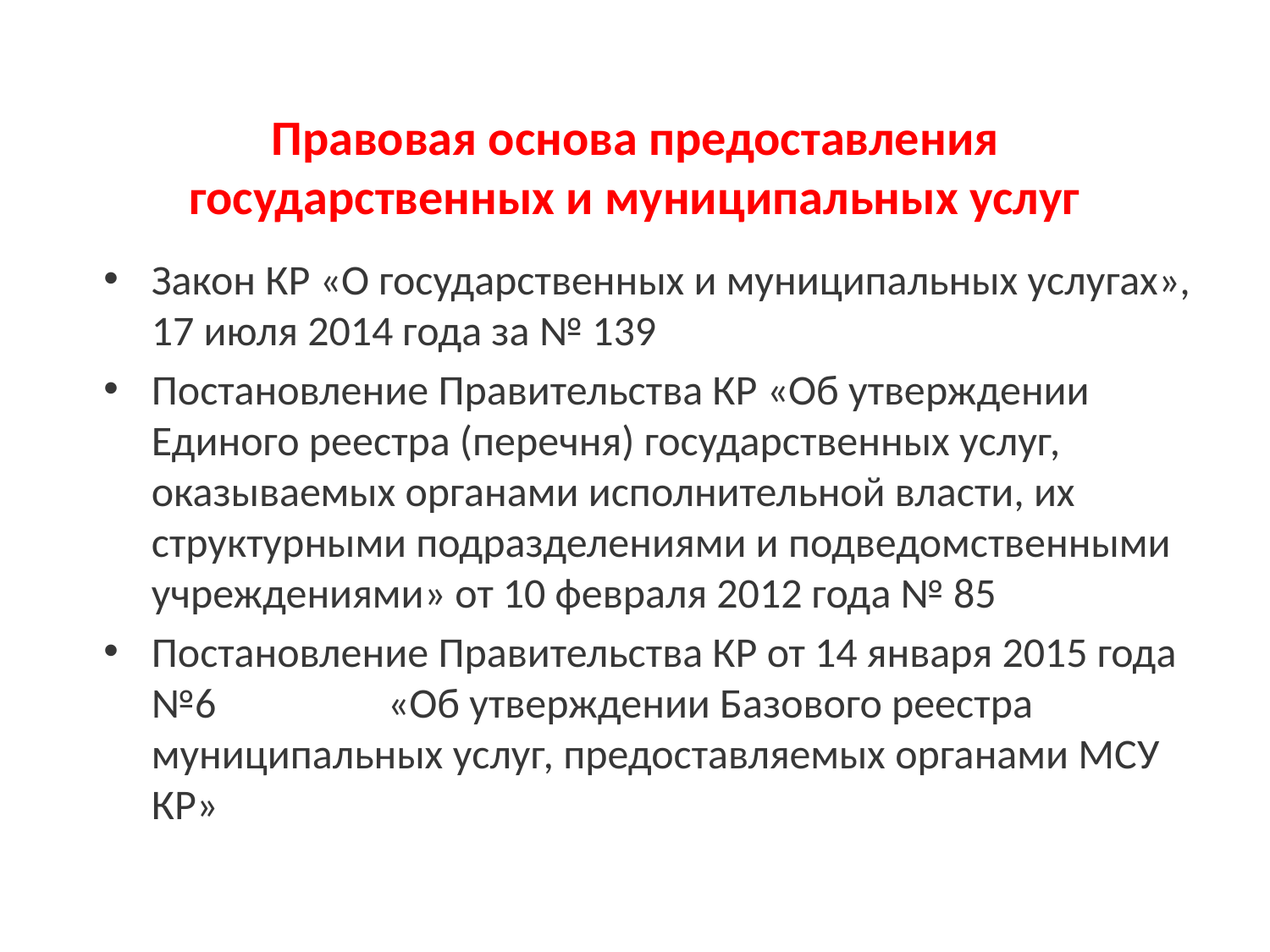

# Правовая основа предоставления государственных и муниципальных услуг
Закон КР «О государственных и муниципальных услугах», 17 июля 2014 года за № 139
Постановление Правительства КР «Об утверждении Единого реестра (перечня) государственных услуг, оказываемых органами исполнительной власти, их структурными подразделениями и подведомственными учреждениями» от 10 февраля 2012 года № 85
Постановление Правительства КР от 14 января 2015 года №6                  «Об утверждении Базового реестра муниципальных услуг, предоставляемых органами МСУ КР»